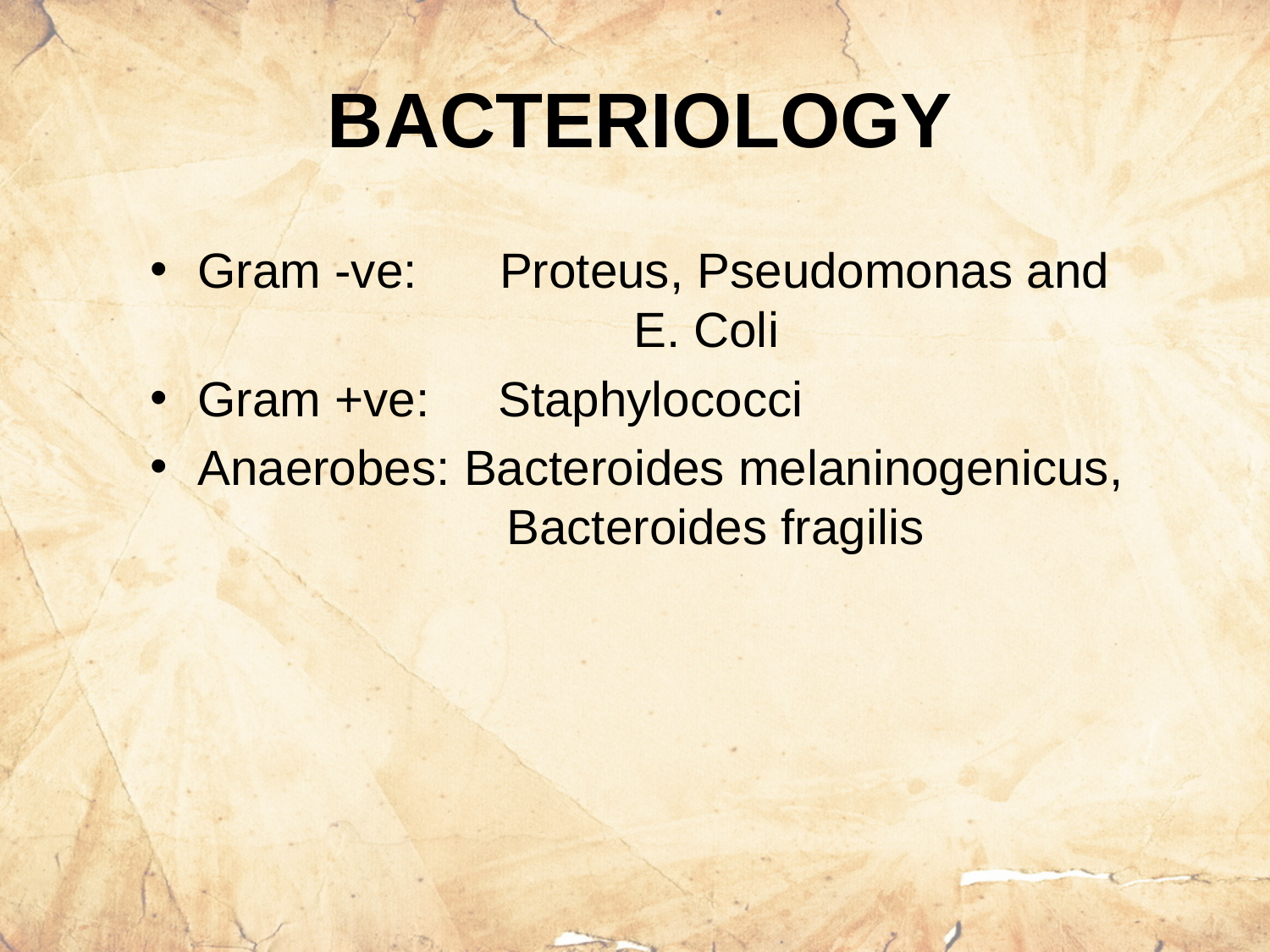

BACTERIOLOGY
Gram -ve:      Proteus, Pseudomonas and 			    E. Coli
Gram +ve:     Staphylococci
Anaerobes: Bacteroides melaninogenicus, 		    Bacteroides fragilis